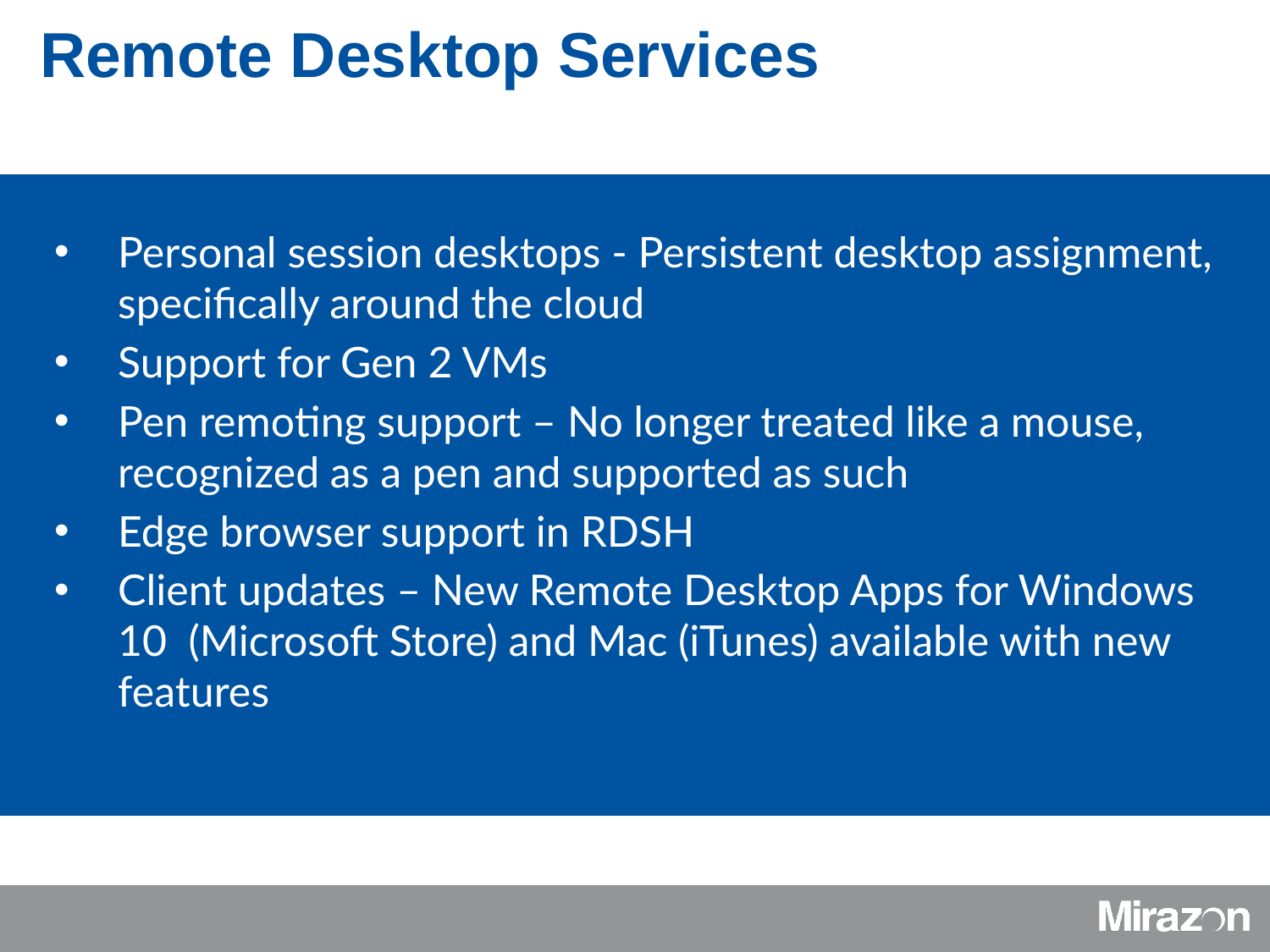

Remote Desktop Services

Personal session desktops - Persistent desktop assignment, specifically around the cloud
Support for Gen 2 VMs
Pen remoting support – No longer treated like a mouse, recognized as a pen and supported as such
Edge browser support in RDSH
Client updates – New Remote Desktop Apps for Windows 10  (Microsoft Store) and Mac (iTunes) available with new features